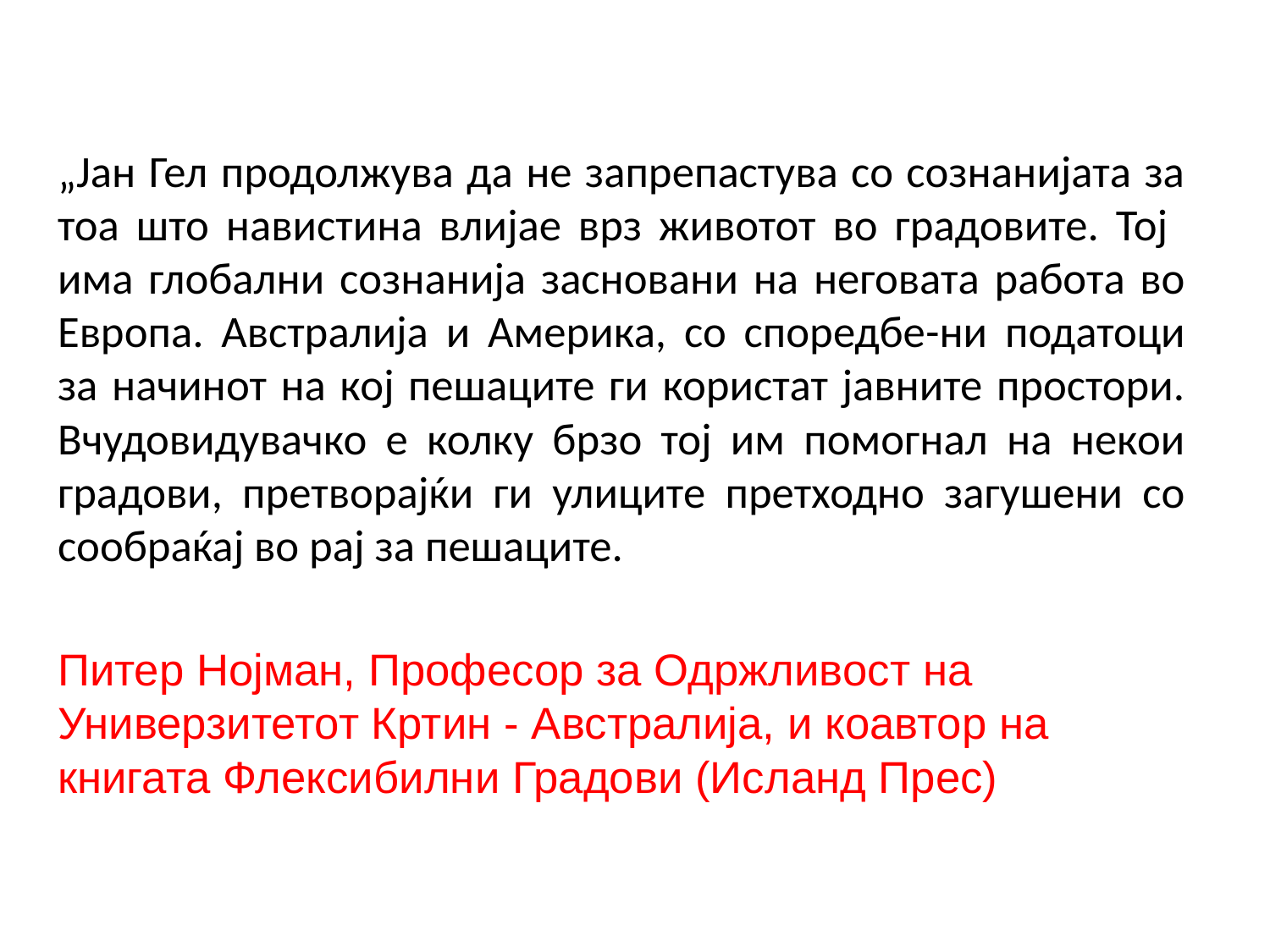

„Јан Гел продолжува да не запрепастува со сознанијата за тоа што навистина влијае врз животот во градовите. Тој  има глобални сознанија засновани на неговата работа во Европа. Австралија и Америка, со споредбе-ни податоци за начинот на кој пешаците ги користат јавните простори. Вчудовидувачко е колку брзо тој им помогнал на некои градови, претворајќи ги улиците претходно загушени со сообраќај во рај за пешаците.

Питер Нојман, Професор за Одржливост на Универзитетот Кртин - Австралија, и коавтор на книгата Флексибилни Градови (Исланд Прес)